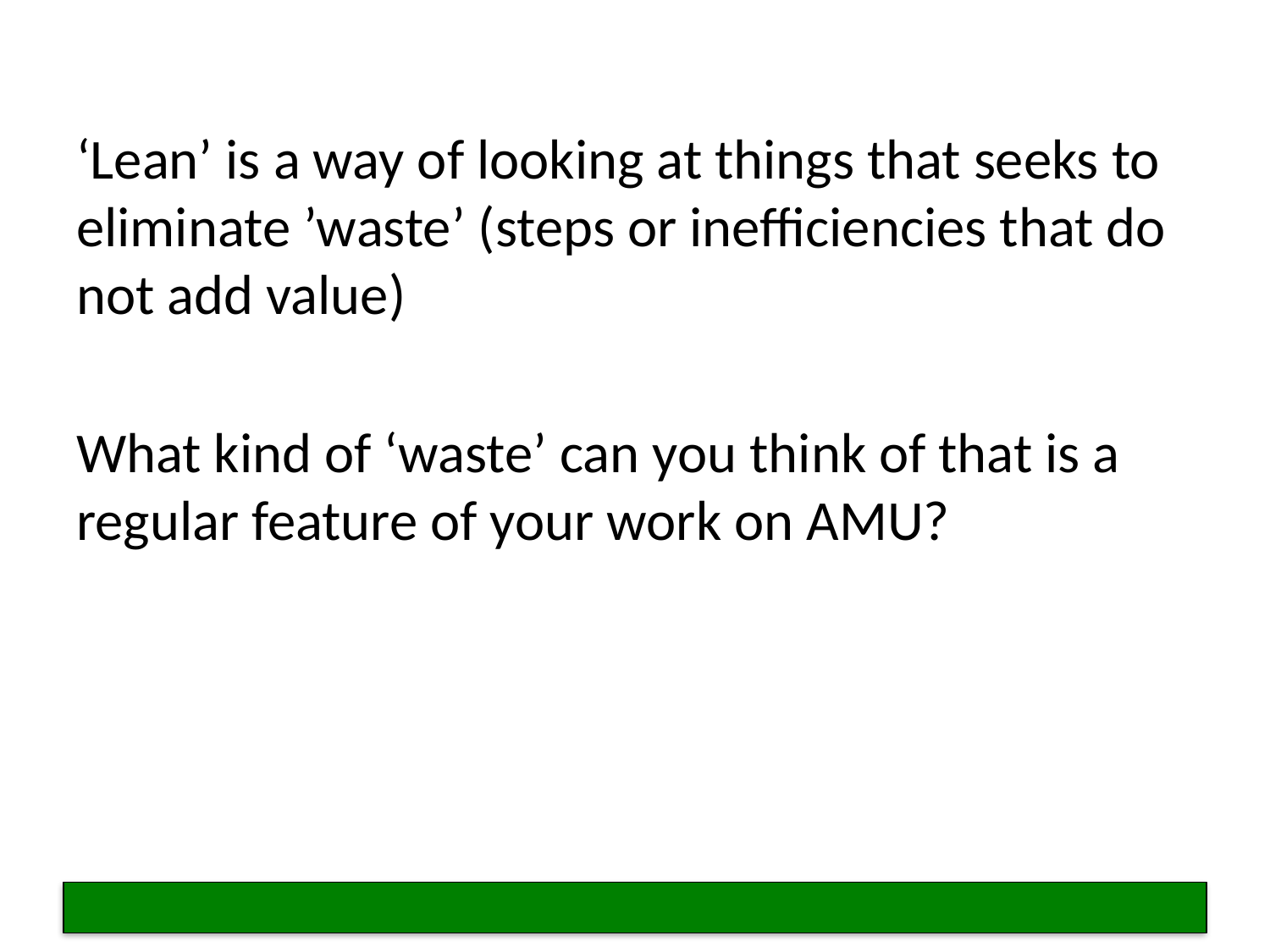

‘Lean’ is a way of looking at things that seeks to eliminate ’waste’ (steps or inefficiencies that do not add value)

What kind of ‘waste’ can you think of that is a regular feature of your work on AMU?